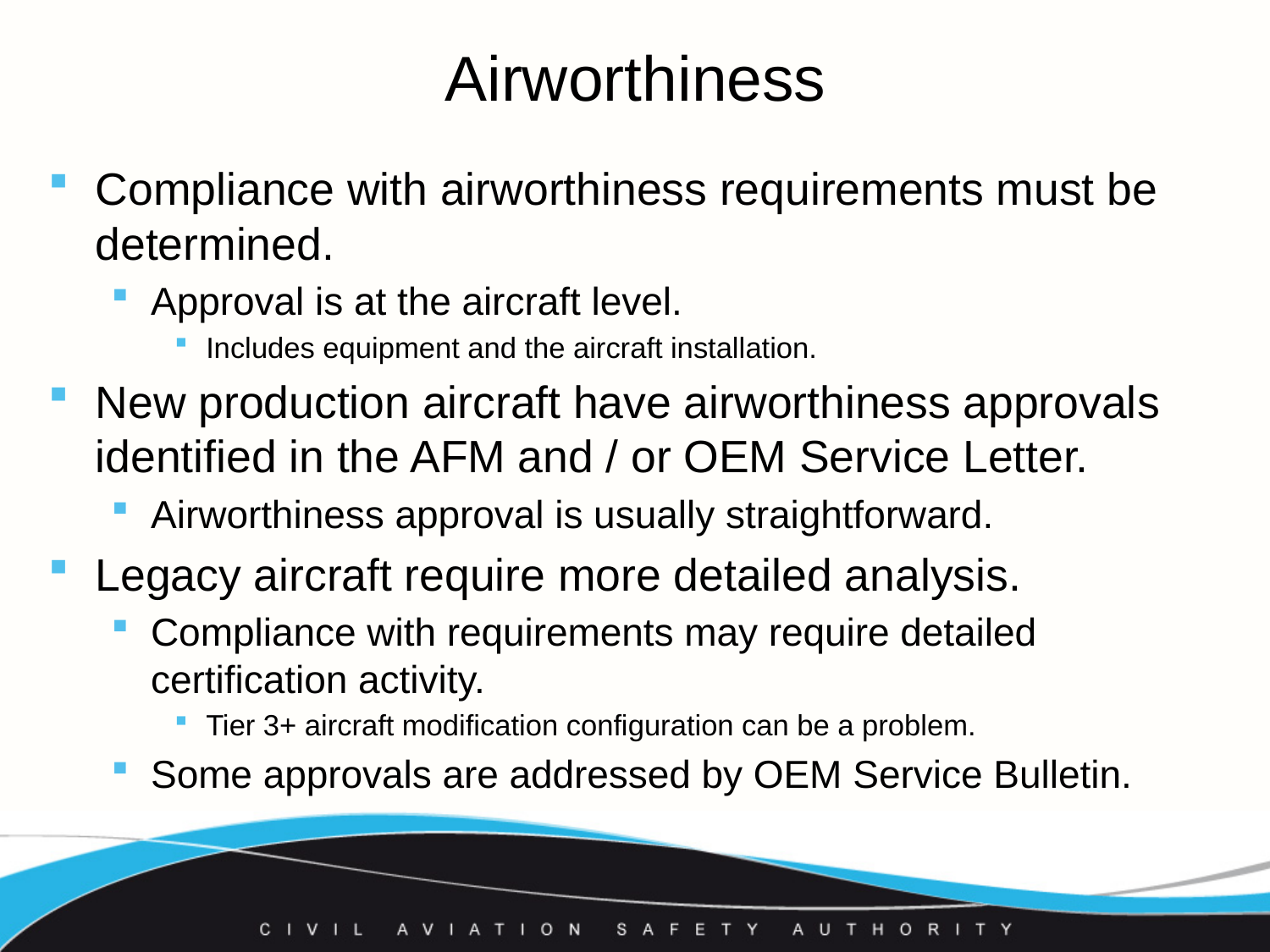

# Airworthiness
Compliance with airworthiness requirements must be determined.
Approval is at the aircraft level.
Includes equipment and the aircraft installation.
New production aircraft have airworthiness approvals identified in the AFM and / or OEM Service Letter.
Airworthiness approval is usually straightforward.
Legacy aircraft require more detailed analysis.
Compliance with requirements may require detailed certification activity.
Tier 3+ aircraft modification configuration can be a problem.
Some approvals are addressed by OEM Service Bulletin.